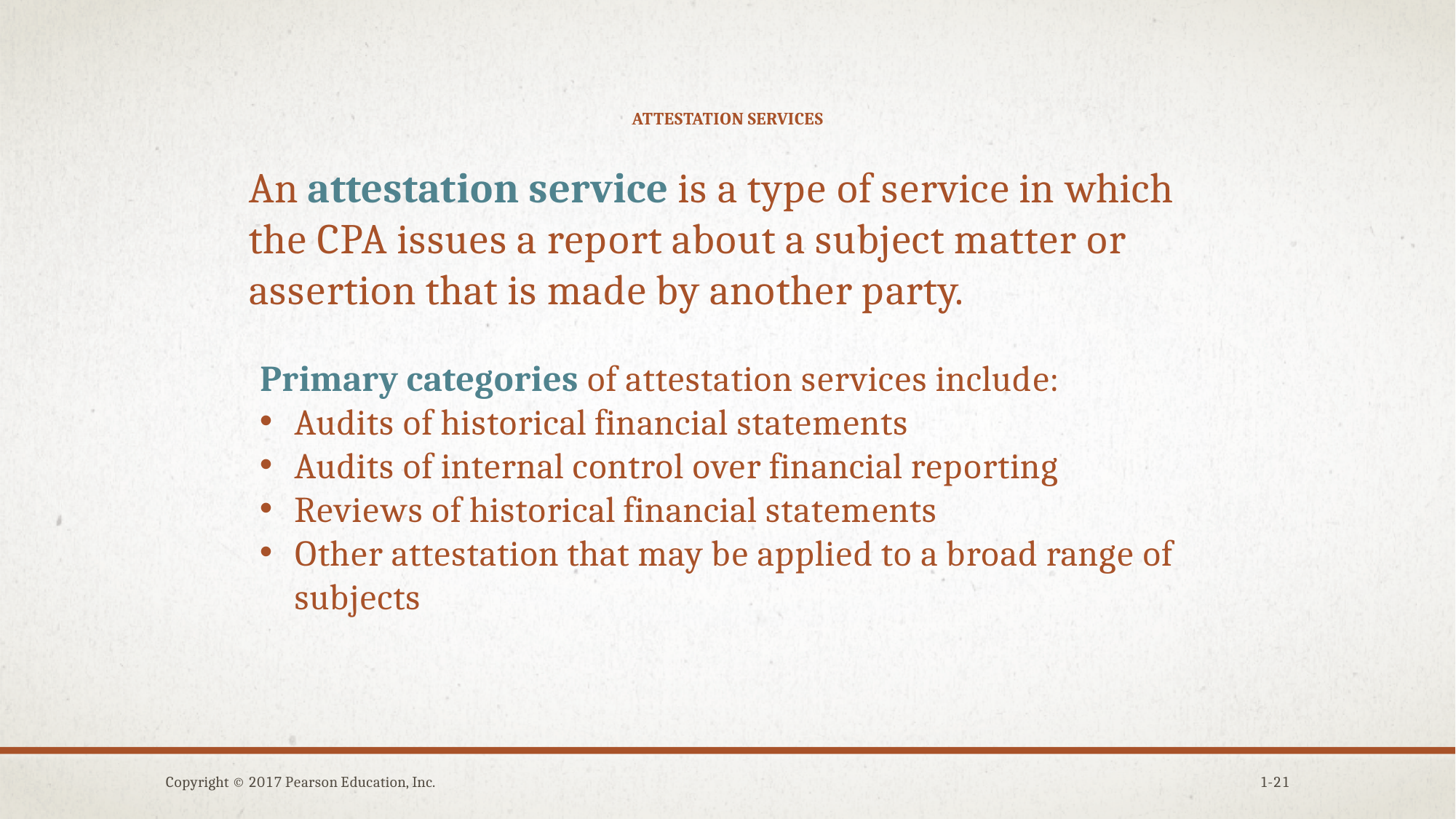

# attestation services
An attestation service is a type of service in which the CPA issues a report about a subject matter or assertion that is made by another party.
Primary categories of attestation services include:
Audits of historical financial statements
Audits of internal control over financial reporting
Reviews of historical financial statements
Other attestation that may be applied to a broad range of subjects
Copyright © 2017 Pearson Education, Inc.
1-21